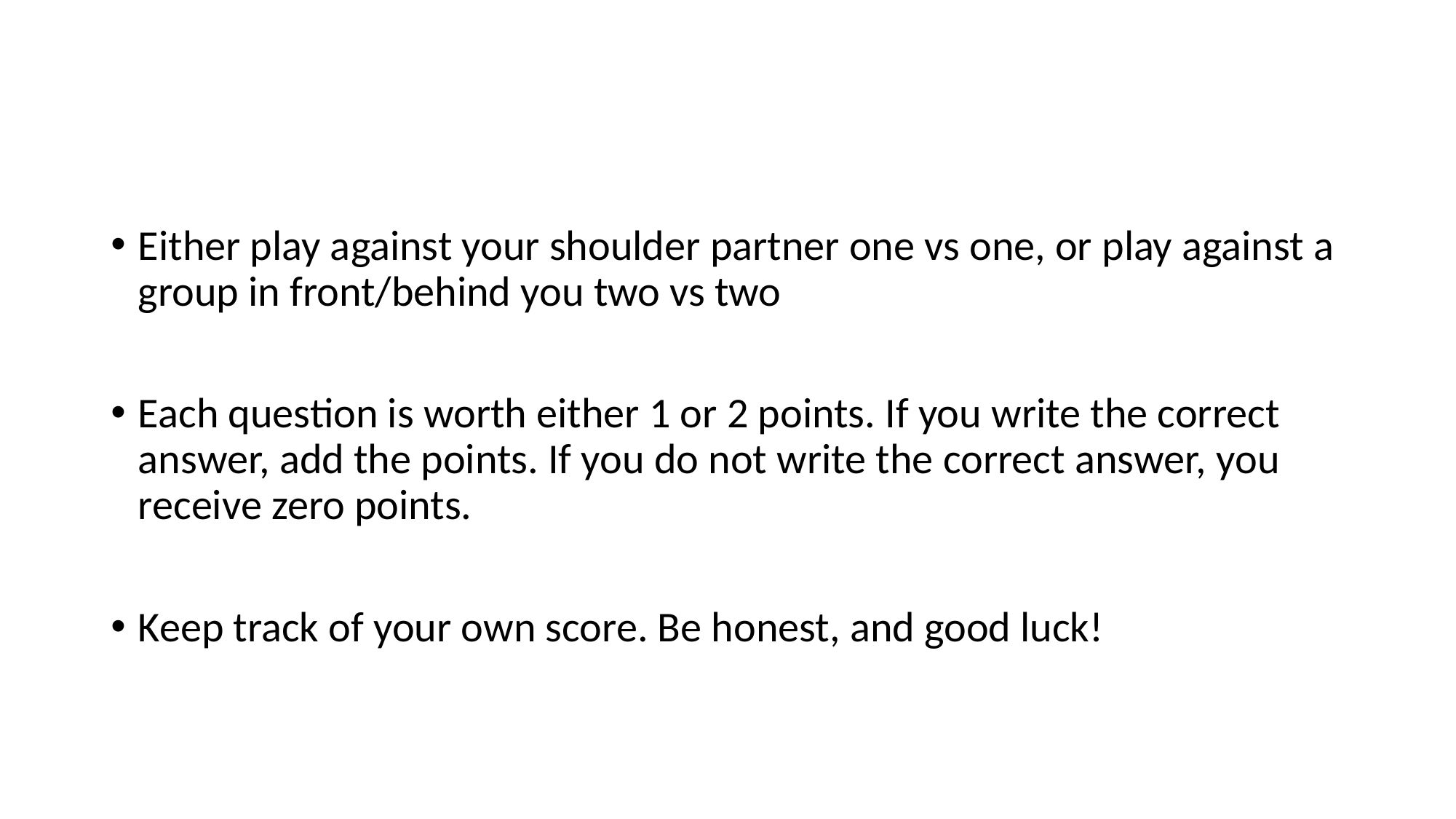

#
Either play against your shoulder partner one vs one, or play against a group in front/behind you two vs two

Each question is worth either 1 or 2 points. If you write the correct answer, add the points. If you do not write the correct answer, you receive zero points.

Keep track of your own score. Be honest, and good luck!